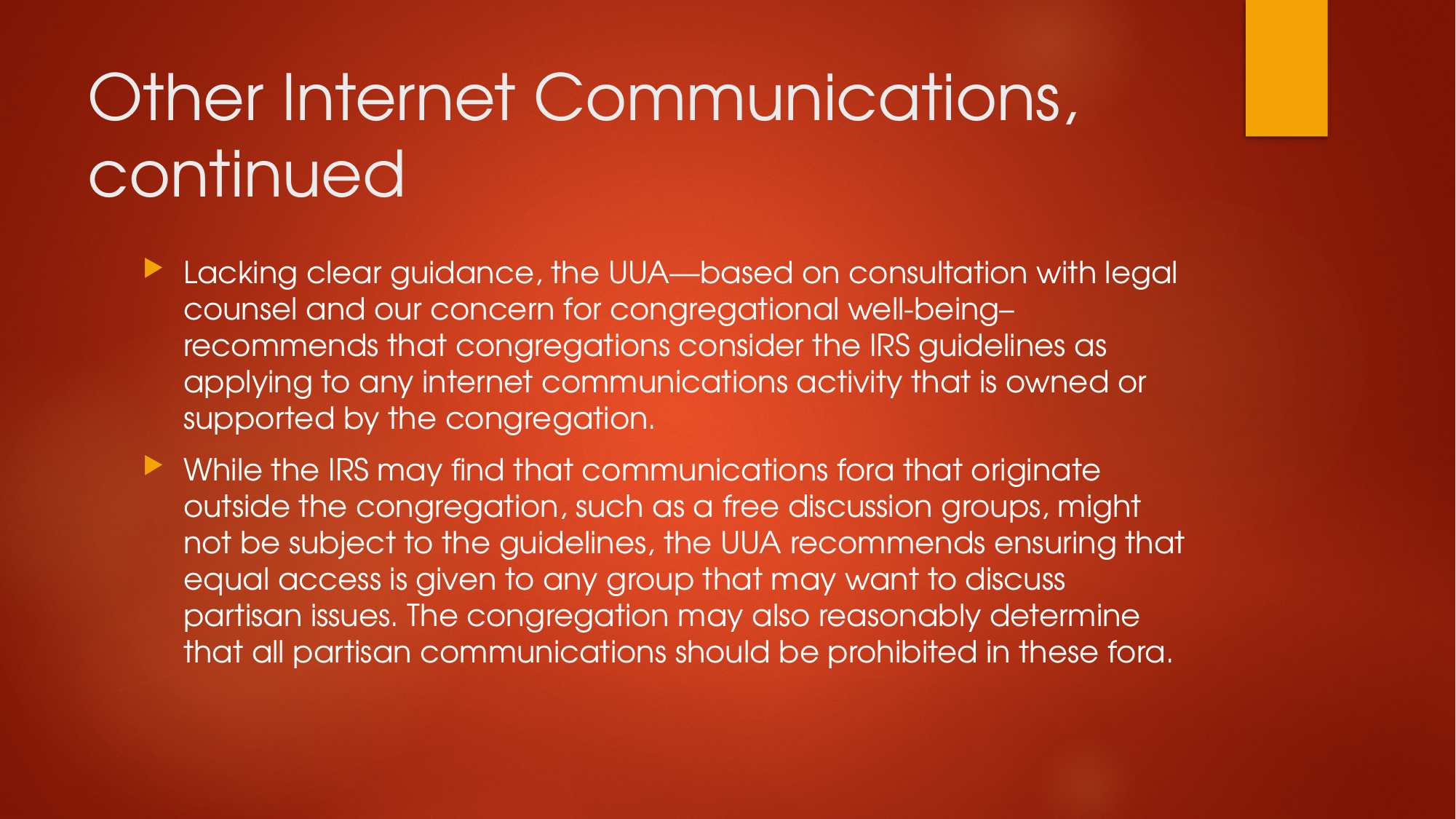

# Other Internet Communications, continued
Lacking clear guidance, the UUA—based on consultation with legal counsel and our concern for congregational well-being– recommends that congregations consider the IRS guidelines as applying to any internet communications activity that is owned or supported by the congregation.
While the IRS may find that communications fora that originate outside the congregation, such as a free discussion groups, might not be subject to the guidelines, the UUA recommends ensuring that equal access is given to any group that may want to discuss partisan issues. The congregation may also reasonably determine that all partisan communications should be prohibited in these fora.